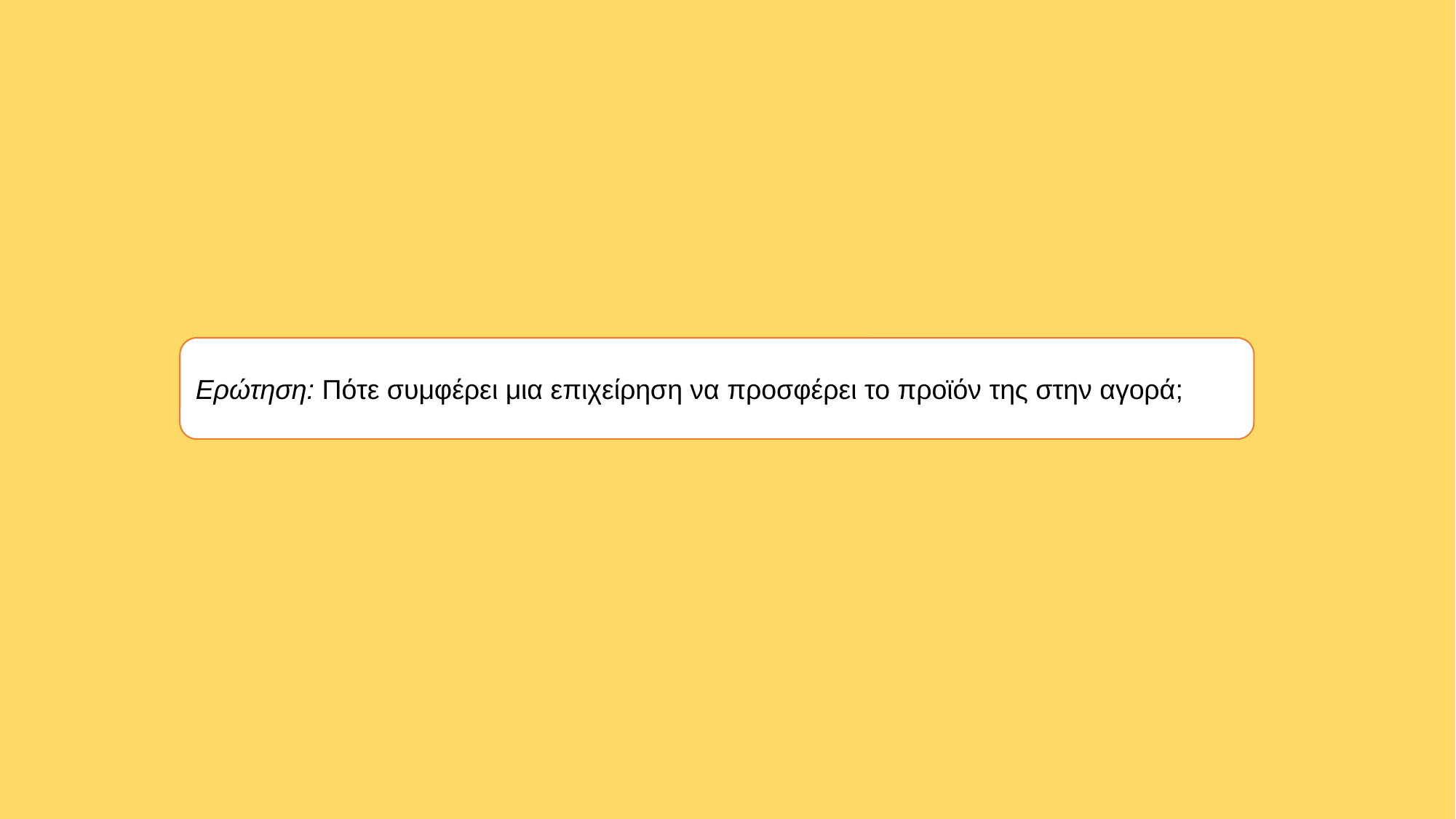

Ερώτηση: Πότε συμφέρει μια επιχείρηση να προσφέρει το προϊόν της στην αγορά;